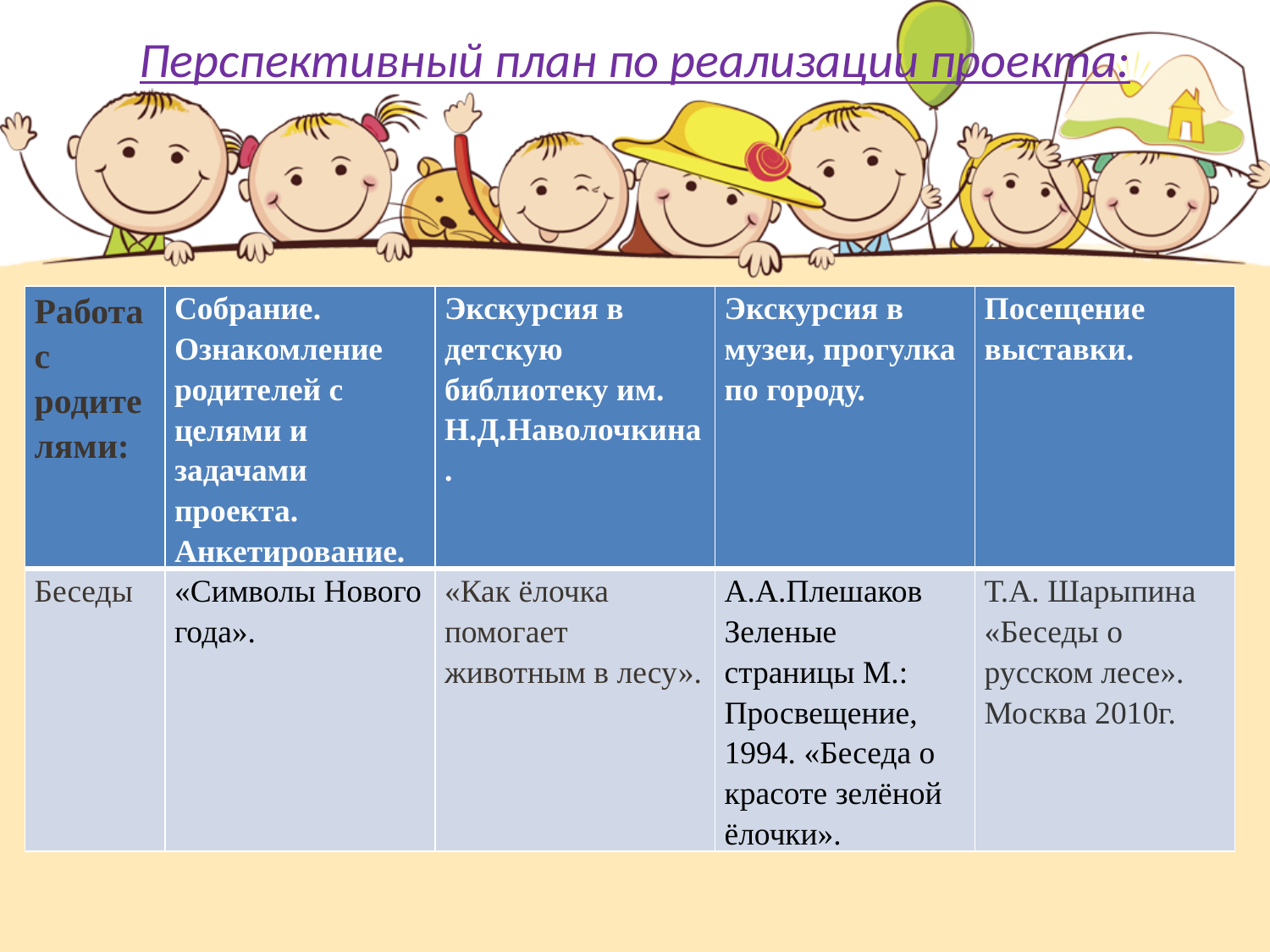

# Перспективный план по реализации проекта:
| Работа с родителями: | Собрание. Ознакомление родителей с целями и задачами проекта. Анкетирование. | Экскурсия в детскую библиотеку им. Н.Д.Наволочкина. | Экскурсия в музеи, прогулка по городу. | Посещение выставки. |
| --- | --- | --- | --- | --- |
| Беседы | «Символы Нового года». | «Как ёлочка помогает животным в лесу». | А.А.Плешаков Зеленые страницы М.: Просвещение, 1994. «Беседа о красоте зелёной ёлочки». | Т.А. Шарыпина «Беседы о русском лесе». Москва 2010г. |